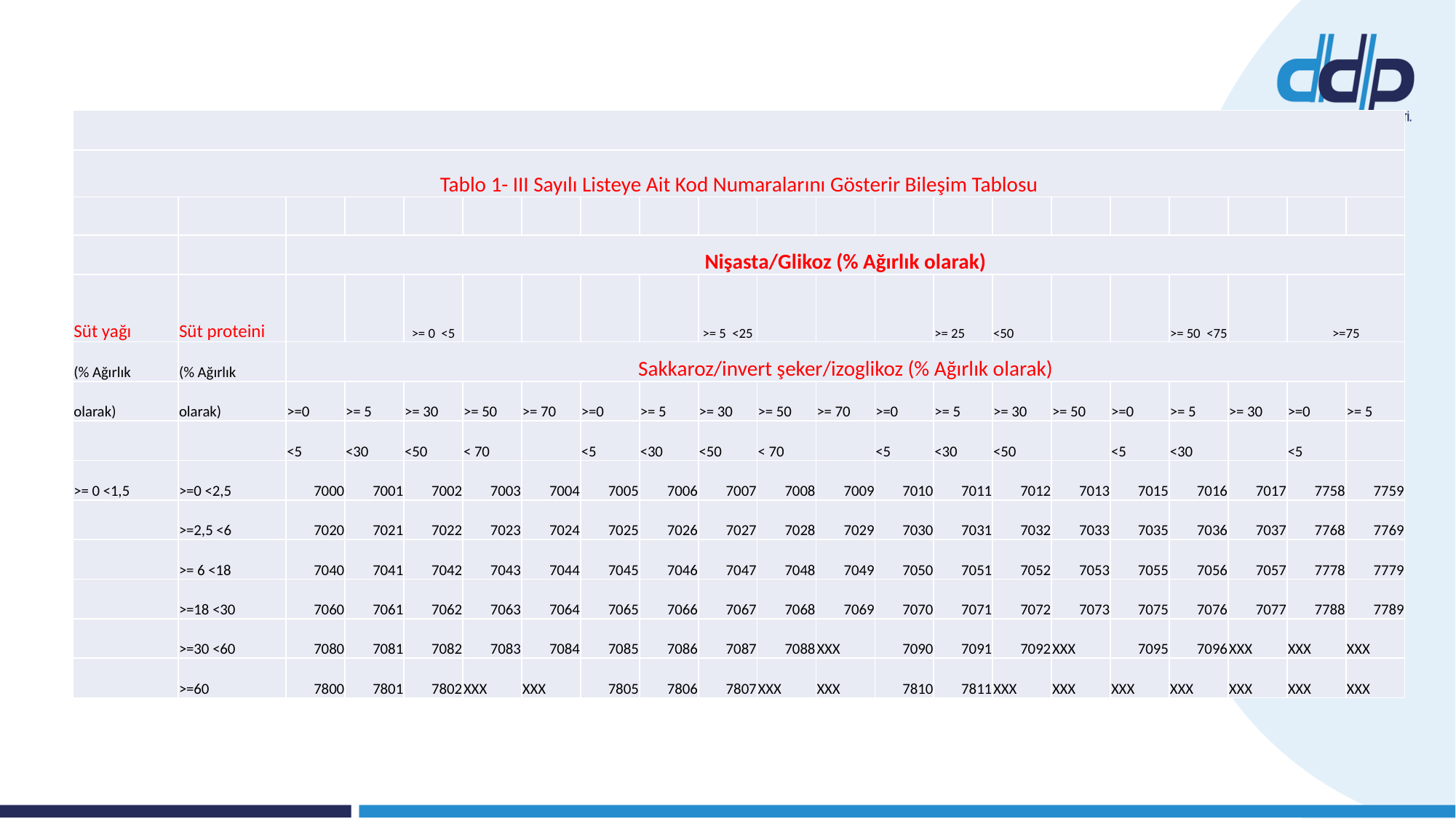

|  |  |  |  |  |  |  |  |  |  |  |  |  |  |  |  |  |  |  |  |  |
| --- | --- | --- | --- | --- | --- | --- | --- | --- | --- | --- | --- | --- | --- | --- | --- | --- | --- | --- | --- | --- |
| Tablo 1- III Sayılı Listeye Ait Kod Numaralarını Gösterir Bileşim Tablosu |  |  |  |  |  |  |  |  |  |  |  |  |  |  |  |  |  |  |  |  |
|  |  |  |  |  |  |  |  |  |  |  |  |  |  |  |  |  |  |  |  |  |
|  |  | Nişasta/Glikoz (% Ağırlık olarak) |  |  |  |  |  |  |  |  |  |  |  |  |  |  |  |  |  |  |
| Süt yağı | Süt proteini |  |  | >= 0 <5 |  |  |  |  | >= 5 <25 |  |  |  | >= 25 | <50 |  |  | >= 50 <75 |  | >=75 |  |
| (% Ağırlık | (% Ağırlık | Sakkaroz/invert şeker/izoglikoz (% Ağırlık olarak) |  |  |  |  |  |  |  |  |  |  |  |  |  |  |  |  |  |  |
| olarak) | olarak) | >=0 | >= 5 | >= 30 | >= 50 | >= 70 | >=0 | >= 5 | >= 30 | >= 50 | >= 70 | >=0 | >= 5 | >= 30 | >= 50 | >=0 | >= 5 | >= 30 | >=0 | >= 5 |
|  |  | <5 | <30 | <50 | < 70 |  | <5 | <30 | <50 | < 70 |  | <5 | <30 | <50 |  | <5 | <30 |  | <5 |  |
| >= 0 <1,5 | >=0 <2,5 | 7000 | 7001 | 7002 | 7003 | 7004 | 7005 | 7006 | 7007 | 7008 | 7009 | 7010 | 7011 | 7012 | 7013 | 7015 | 7016 | 7017 | 7758 | 7759 |
|  | >=2,5 <6 | 7020 | 7021 | 7022 | 7023 | 7024 | 7025 | 7026 | 7027 | 7028 | 7029 | 7030 | 7031 | 7032 | 7033 | 7035 | 7036 | 7037 | 7768 | 7769 |
|  | >= 6 <18 | 7040 | 7041 | 7042 | 7043 | 7044 | 7045 | 7046 | 7047 | 7048 | 7049 | 7050 | 7051 | 7052 | 7053 | 7055 | 7056 | 7057 | 7778 | 7779 |
|  | >=18 <30 | 7060 | 7061 | 7062 | 7063 | 7064 | 7065 | 7066 | 7067 | 7068 | 7069 | 7070 | 7071 | 7072 | 7073 | 7075 | 7076 | 7077 | 7788 | 7789 |
|  | >=30 <60 | 7080 | 7081 | 7082 | 7083 | 7084 | 7085 | 7086 | 7087 | 7088 | XXX | 7090 | 7091 | 7092 | XXX | 7095 | 7096 | XXX | XXX | XXX |
|  | >=60 | 7800 | 7801 | 7802 | XXX | XXX | 7805 | 7806 | 7807 | XXX | XXX | 7810 | 7811 | XXX | XXX | XXX | XXX | XXX | XXX | XXX |